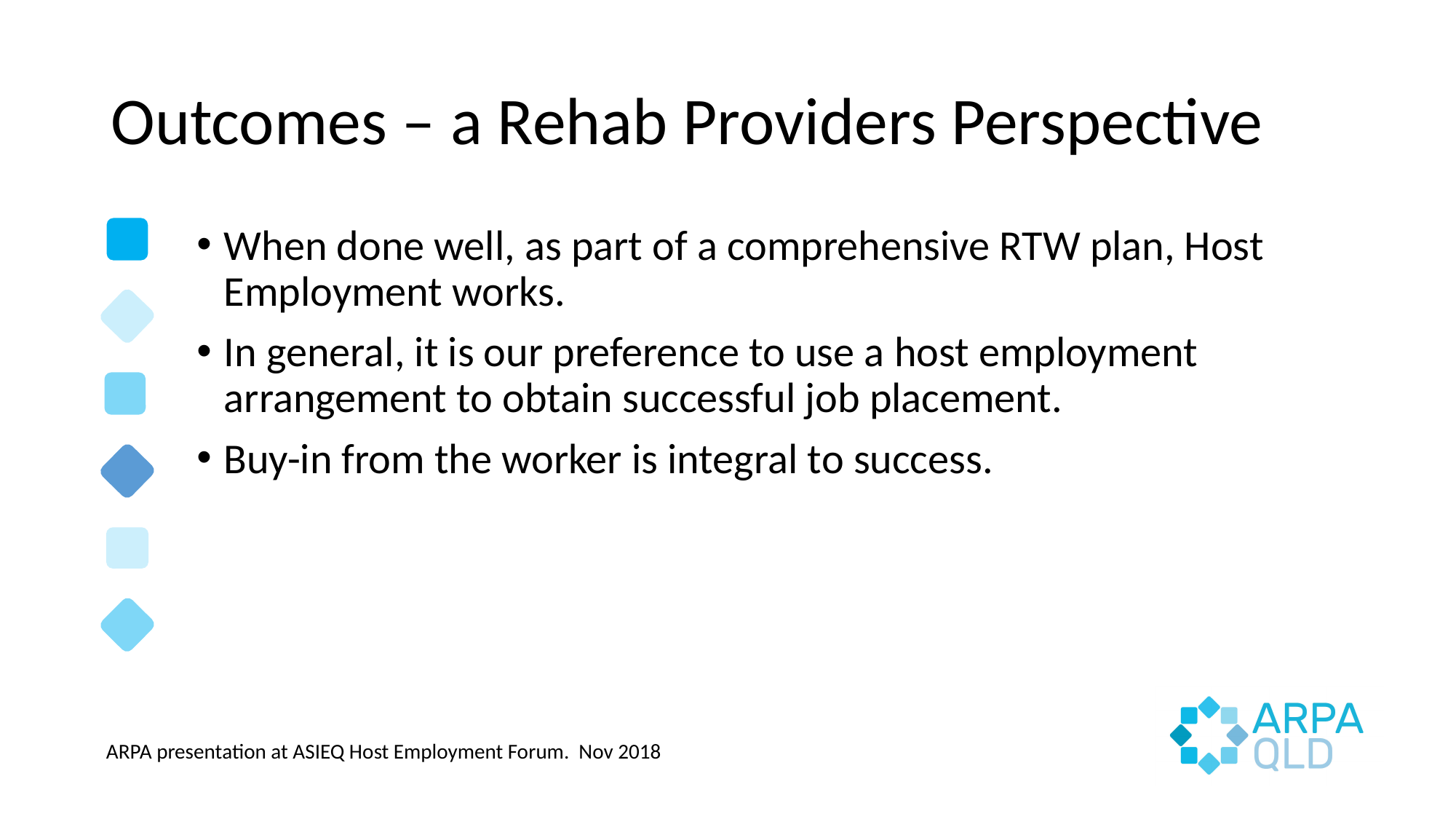

# Outcomes – a Rehab Providers Perspective
When done well, as part of a comprehensive RTW plan, Host Employment works.
In general, it is our preference to use a host employment arrangement to obtain successful job placement.
Buy-in from the worker is integral to success.
ARPA presentation at ASIEQ Host Employment Forum.  Nov 2018